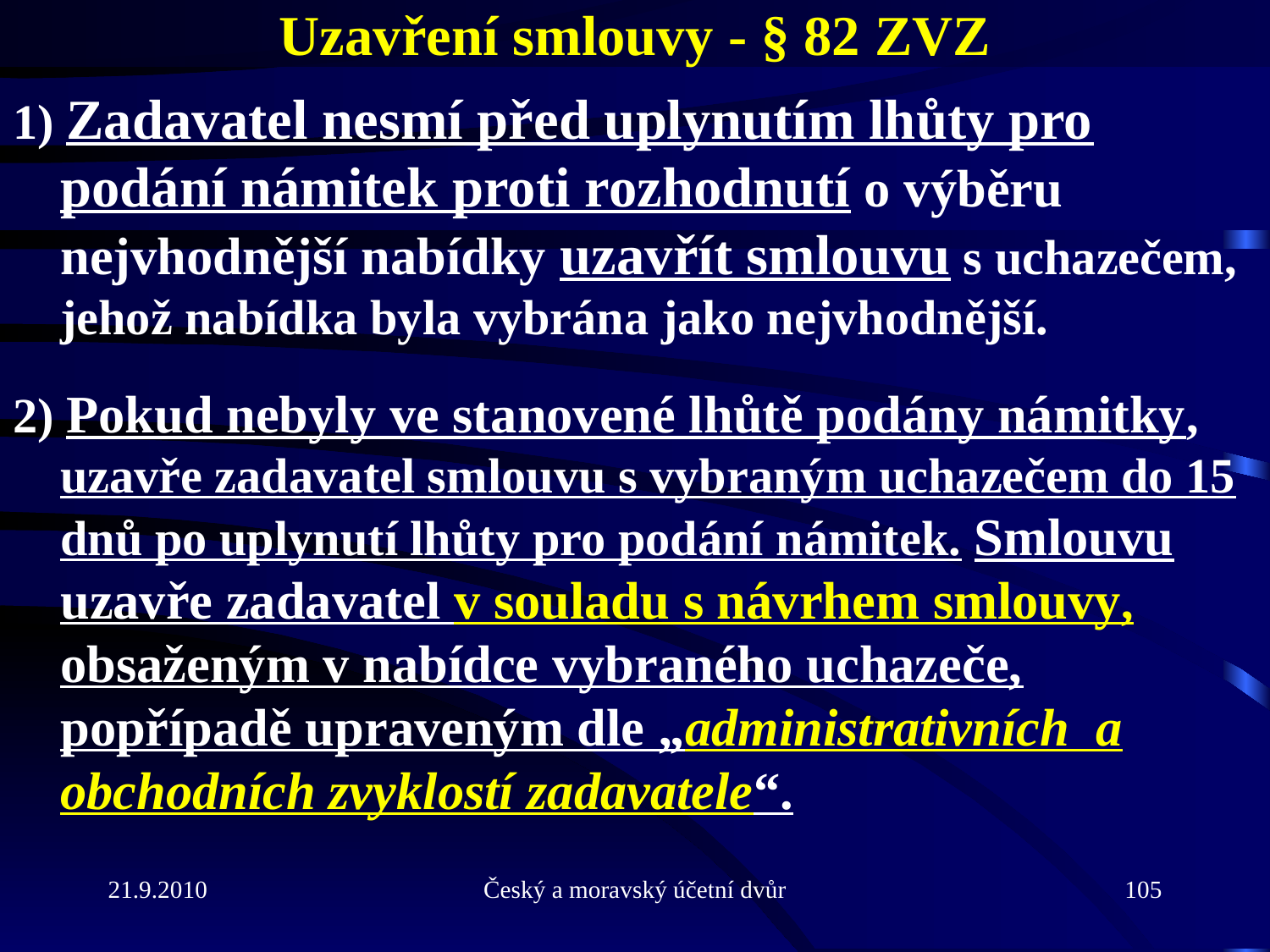

# Uzavření smlouvy - § 82 ZVZ
1) Zadavatel nesmí před uplynutím lhůty pro podání námitek proti rozhodnutí o výběru nejvhodnější nabídky uzavřít smlouvu s uchazečem, jehož nabídka byla vybrána jako nejvhodnější.

2) Pokud nebyly ve stanovené lhůtě podány námitky, uzavře zadavatel smlouvu s vybraným uchazečem do 15 dnů po uplynutí lhůty pro podání námitek. Smlouvu uzavře zadavatel v souladu s návrhem smlouvy, obsaženým v nabídce vybraného uchazeče, popřípadě upraveným dle „administrativních  a obchodních zvyklostí zadavatele“.
21.9.2010
Český a moravský účetní dvůr
105